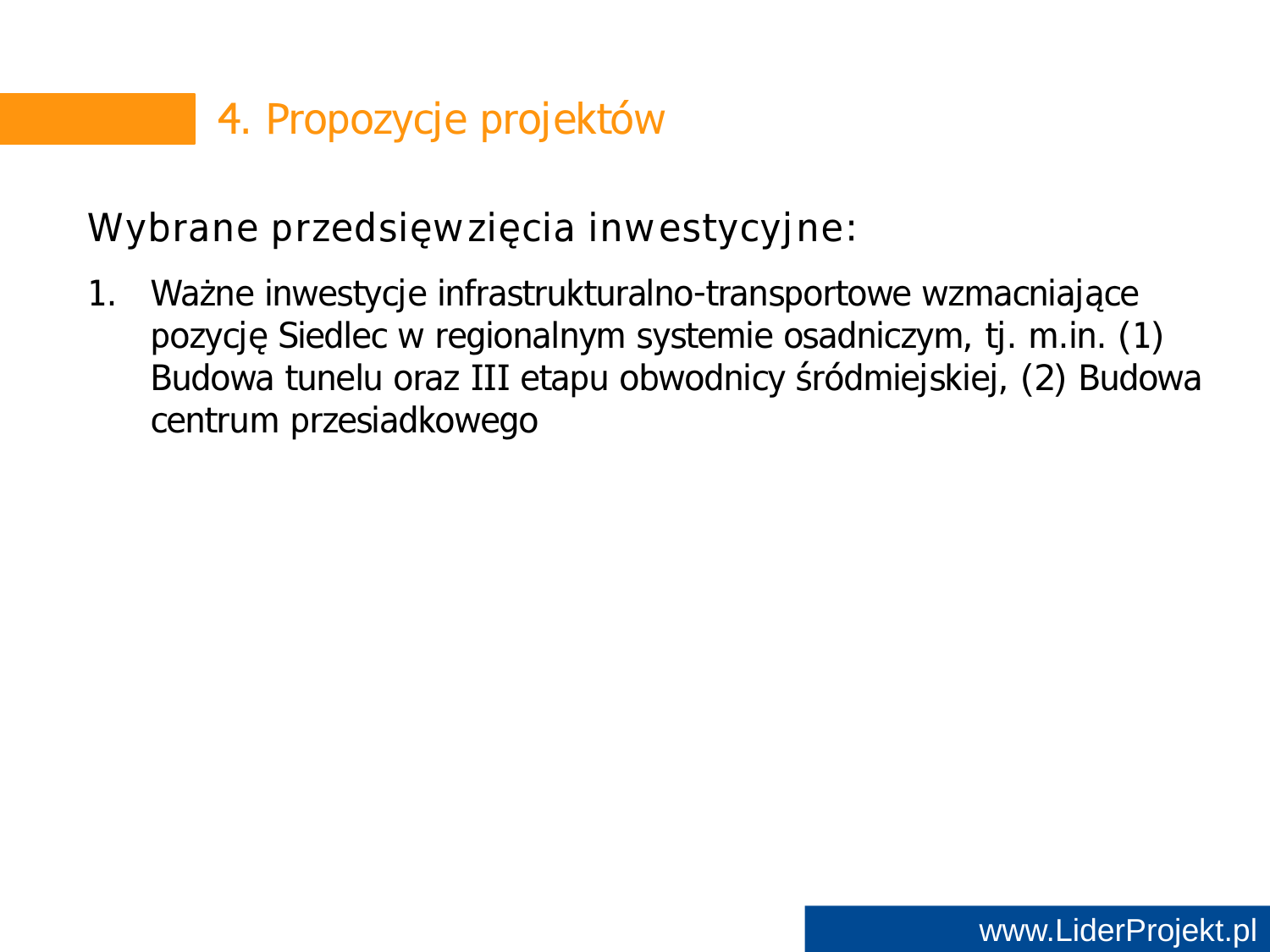

# 4. Propozycje projektów
Wybrane przedsięwzięcia inwestycyjne:
Ważne inwestycje infrastrukturalno-transportowe wzmacniające pozycję Siedlec w regionalnym systemie osadniczym, tj. m.in. (1) Budowa tunelu oraz III etapu obwodnicy śródmiejskiej, (2) Budowa centrum przesiadkowego